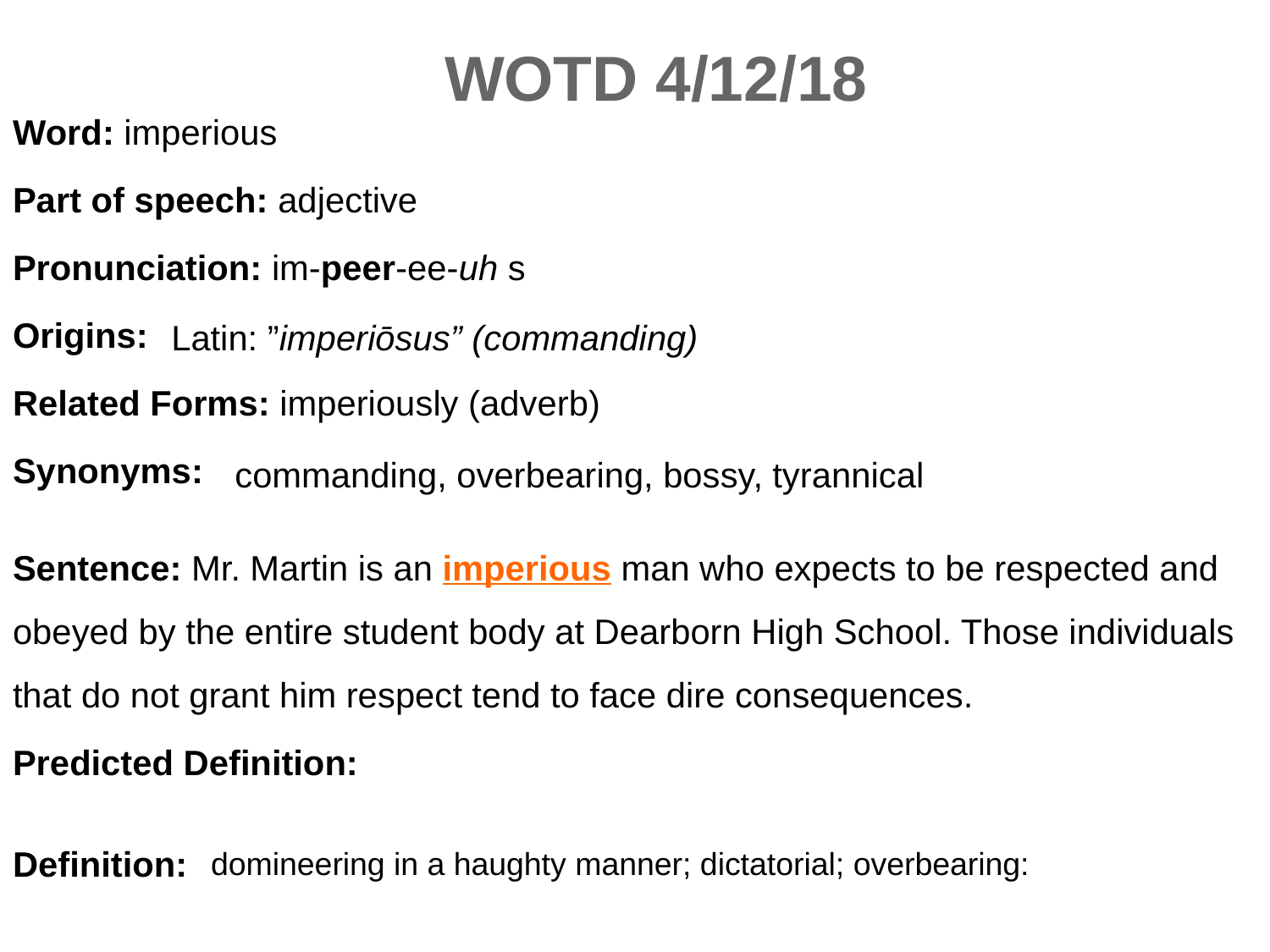

WOTD 4/12/18
Word: imperious

Part of speech: adjective

Pronunciation: im-peer-ee-uh s

Origins:

Related Forms: imperiously (adverb)

Synonyms:

Sentence: Mr. Martin is an imperious man who expects to be respected and obeyed by the entire student body at Dearborn High School. Those individuals that do not grant him respect tend to face dire consequences.

Predicted Definition:

Definition:
Latin: ”imperiōsus” (commanding)
commanding, overbearing, bossy, tyrannical
domineering in a haughty manner; dictatorial; overbearing: